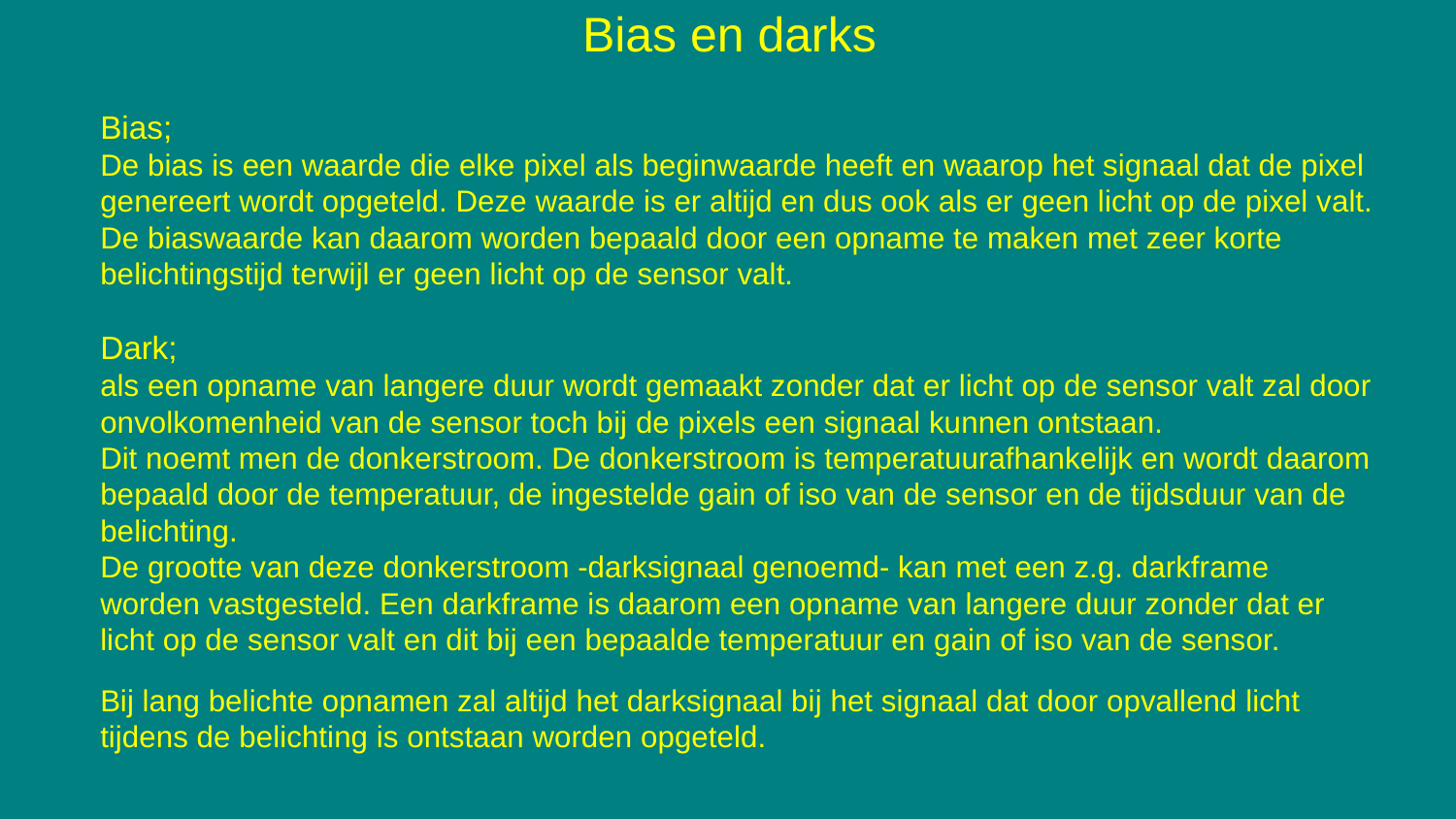

# Bias en darks
Bias;
De bias is een waarde die elke pixel als beginwaarde heeft en waarop het signaal dat de pixel genereert wordt opgeteld. Deze waarde is er altijd en dus ook als er geen licht op de pixel valt.
De biaswaarde kan daarom worden bepaald door een opname te maken met zeer korte belichtingstijd terwijl er geen licht op de sensor valt.

Dark;
als een opname van langere duur wordt gemaakt zonder dat er licht op de sensor valt zal door onvolkomenheid van de sensor toch bij de pixels een signaal kunnen ontstaan.
Dit noemt men de donkerstroom. De donkerstroom is temperatuurafhankelijk en wordt daarom bepaald door de temperatuur, de ingestelde gain of iso van de sensor en de tijdsduur van de belichting.
De grootte van deze donkerstroom -darksignaal genoemd- kan met een z.g. darkframe worden vastgesteld. Een darkframe is daarom een opname van langere duur zonder dat er licht op de sensor valt en dit bij een bepaalde temperatuur en gain of iso van de sensor.

Bij lang belichte opnamen zal altijd het darksignaal bij het signaal dat door opvallend licht tijdens de belichting is ontstaan worden opgeteld.